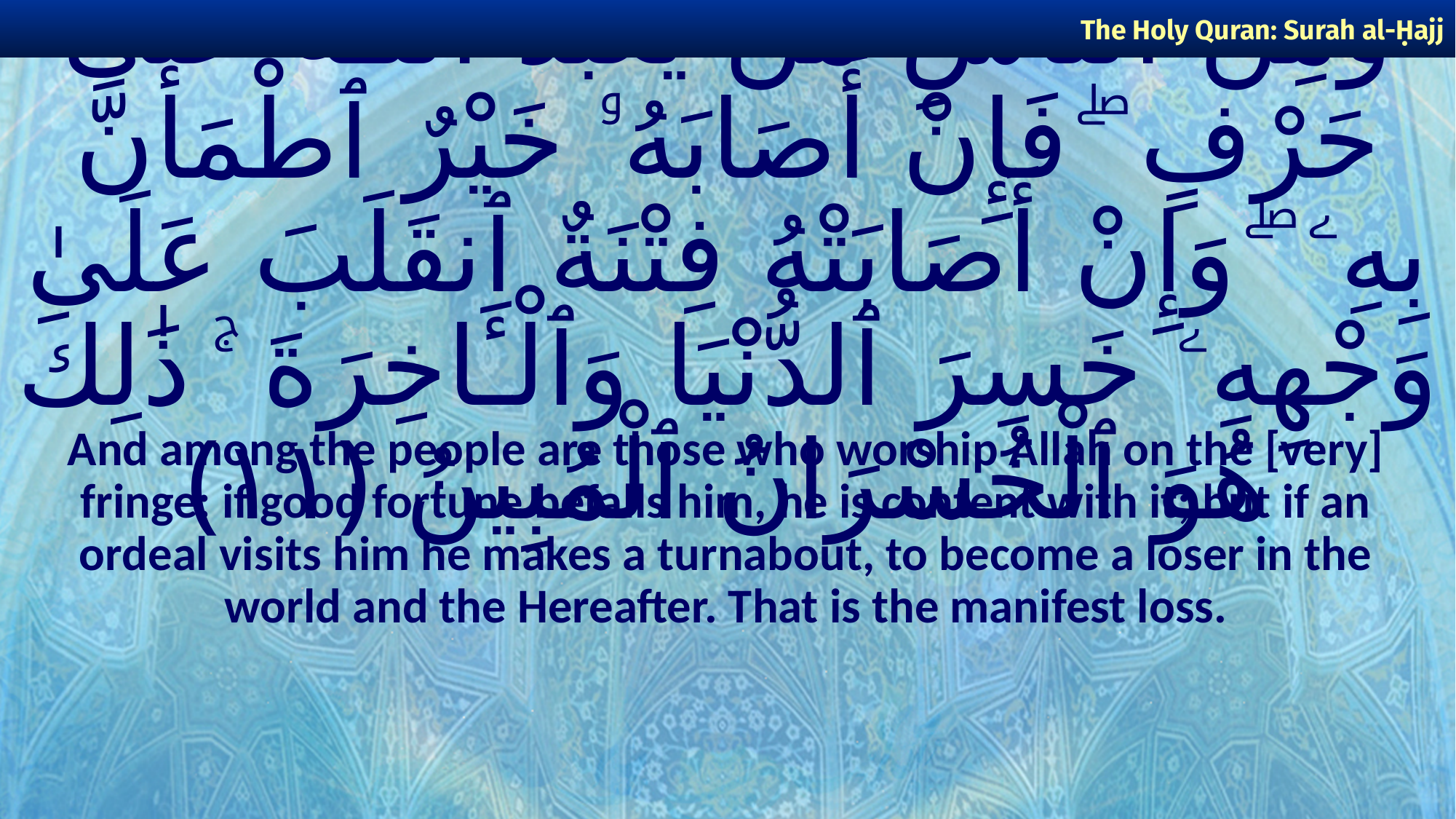

The Holy Quran: Surah al-Ḥajj
# وَمِنَ ٱلنَّاسِ مَن يَعْبُدُ ٱللَّـهَ عَلَىٰ حَرْفٍ ۖ فَإِنْ أَصَابَهُۥ خَيْرٌ ٱطْمَأَنَّ بِهِۦ ۖ وَإِنْ أَصَابَتْهُ فِتْنَةٌ ٱنقَلَبَ عَلَىٰ وَجْهِهِۦ خَسِرَ ٱلدُّنْيَا وَٱلْـَٔاخِرَةَ ۚ ذَٰلِكَ هُوَ ٱلْخُسْرَانُ ٱلْمُبِينُ ﴿١١﴾
And among the people are those who worship Allah on the [very] fringe: if good fortune befalls him, he is content with it; but if an ordeal visits him he makes a turnabout, to become a loser in the world and the Hereafter. That is the manifest loss.